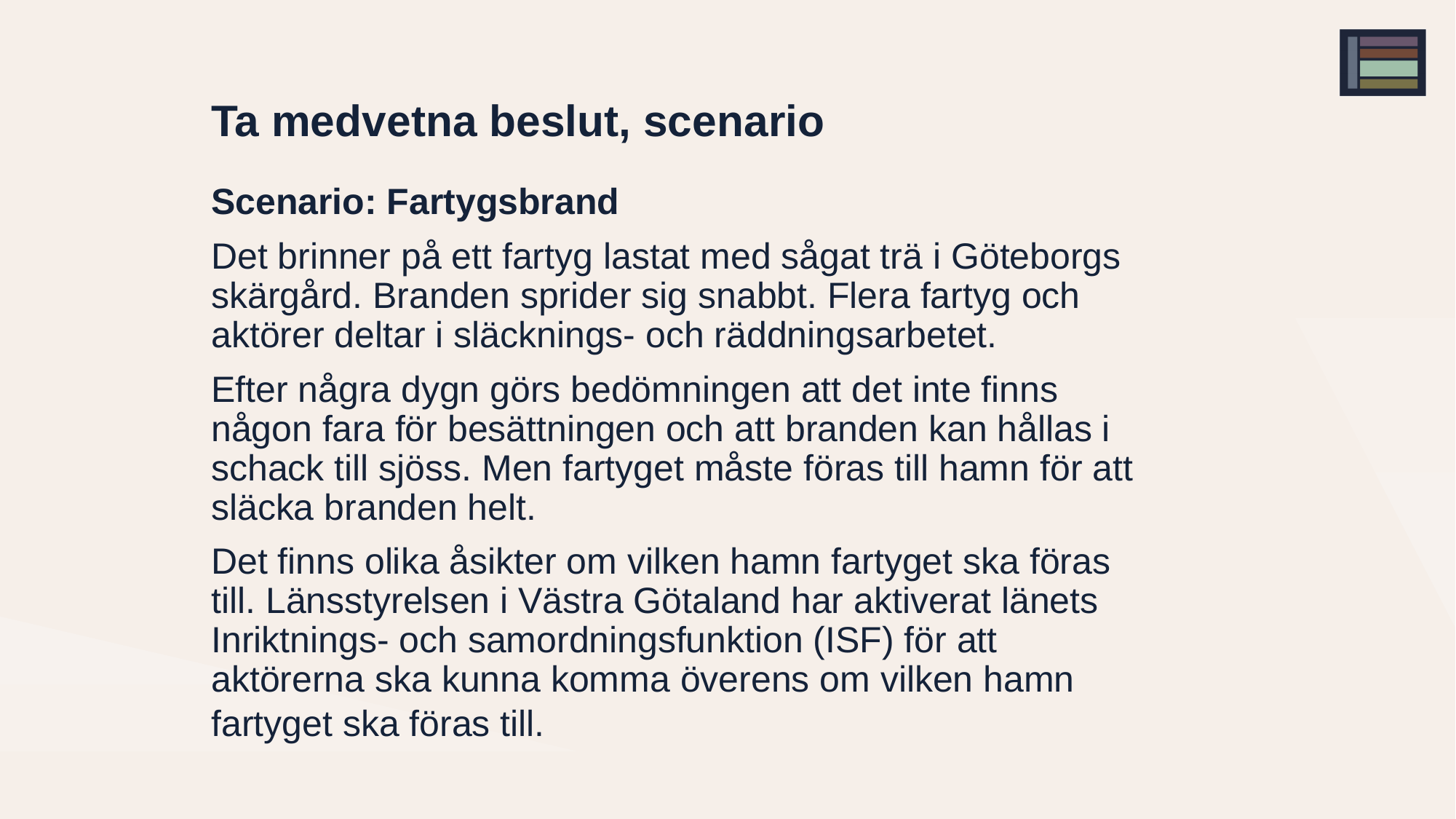

# Ta medvetna beslut, scenario
Scenario: Fartygsbrand
Det brinner på ett fartyg lastat med sågat trä i Göteborgs skärgård. Branden sprider sig snabbt. Flera fartyg och aktörer deltar i släcknings- och räddningsarbetet.
Efter några dygn görs bedömningen att det inte finns någon fara för besättningen och att branden kan hållas i schack till sjöss. Men fartyget måste föras till hamn för att släcka branden helt.
Det finns olika åsikter om vilken hamn fartyget ska föras till. Länsstyrelsen i Västra Götaland har aktiverat länets Inriktnings- och samordningsfunktion (ISF) för att aktörerna ska kunna komma överens om vilken hamn fartyget ska föras till.